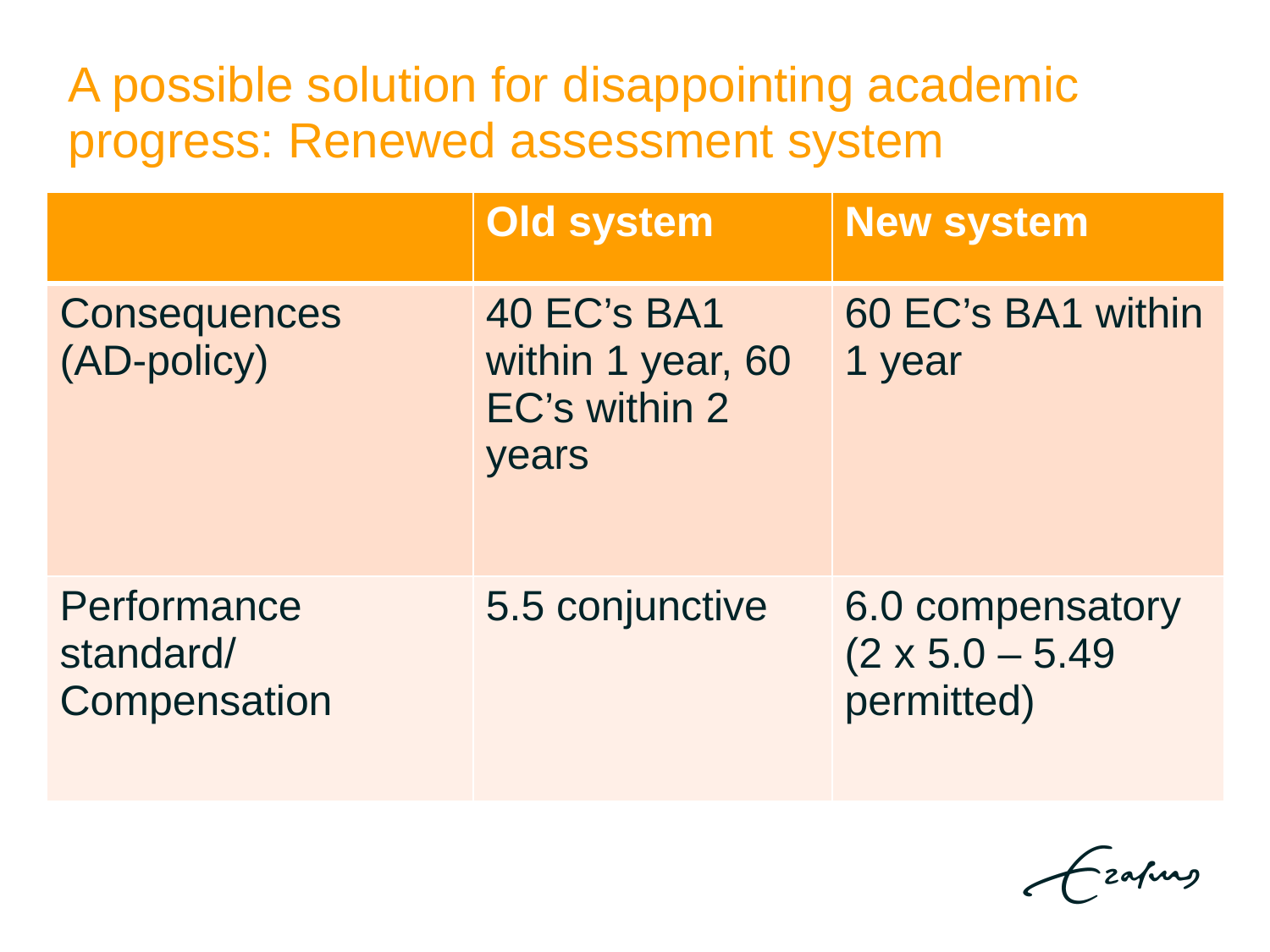

# A possible solution for disappointing academic progress: Renewed assessment system
|  | Old system | New system |
| --- | --- | --- |
| Consequences (AD-policy) | 40 EC’s BA1 within 1 year, 60 EC’s within 2 years | 60 EC’s BA1 within 1 year |
| Performance standard/ Compensation | 5.5 conjunctive | 6.0 compensatory (2 x 5.0 – 5.49 permitted) |